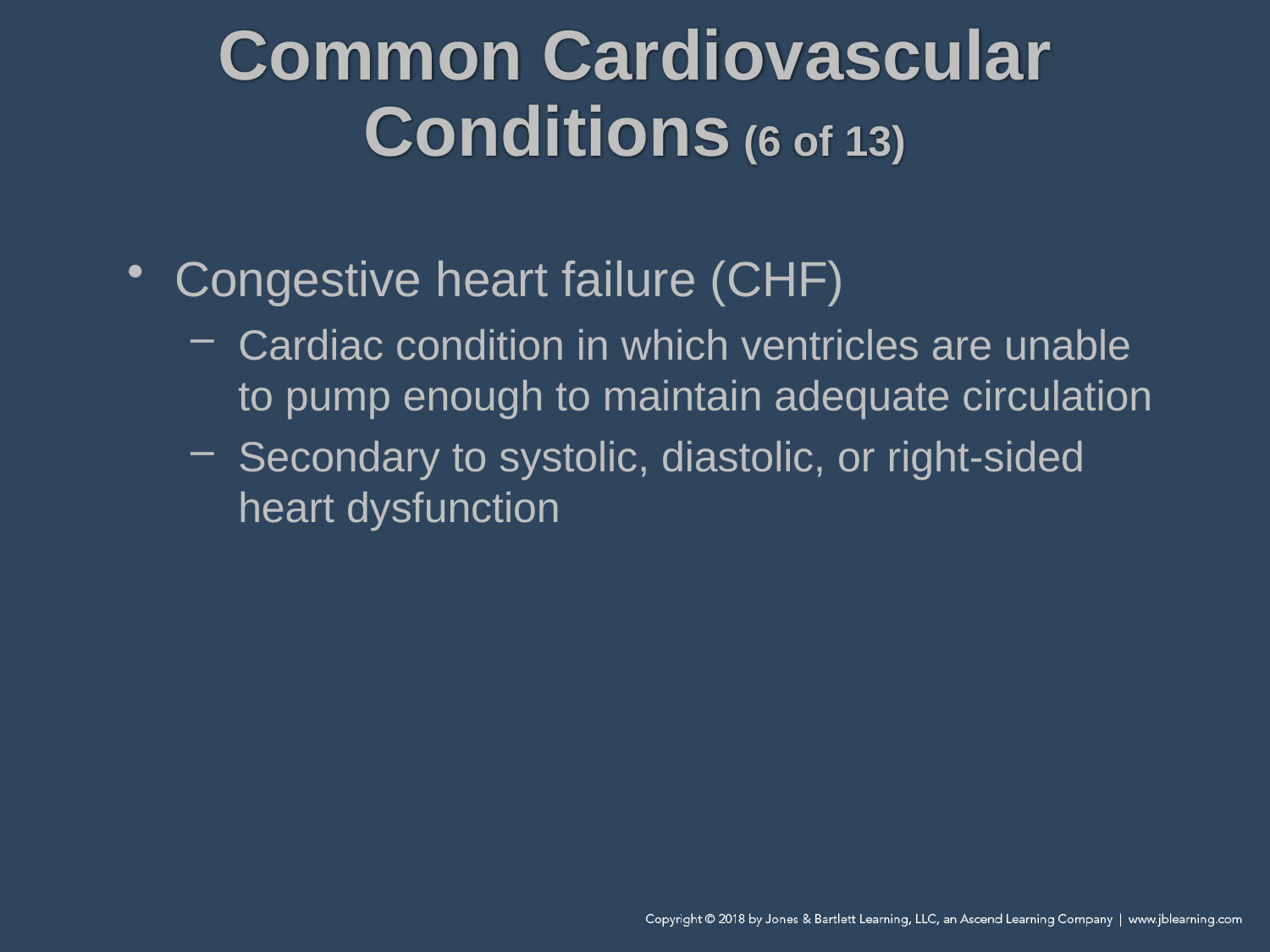

# Common Cardiovascular Conditions (6 of 13)
Congestive heart failure (CHF)
Cardiac condition in which ventricles are unable to pump enough to maintain adequate circulation
Secondary to systolic, diastolic, or right-sided heart dysfunction